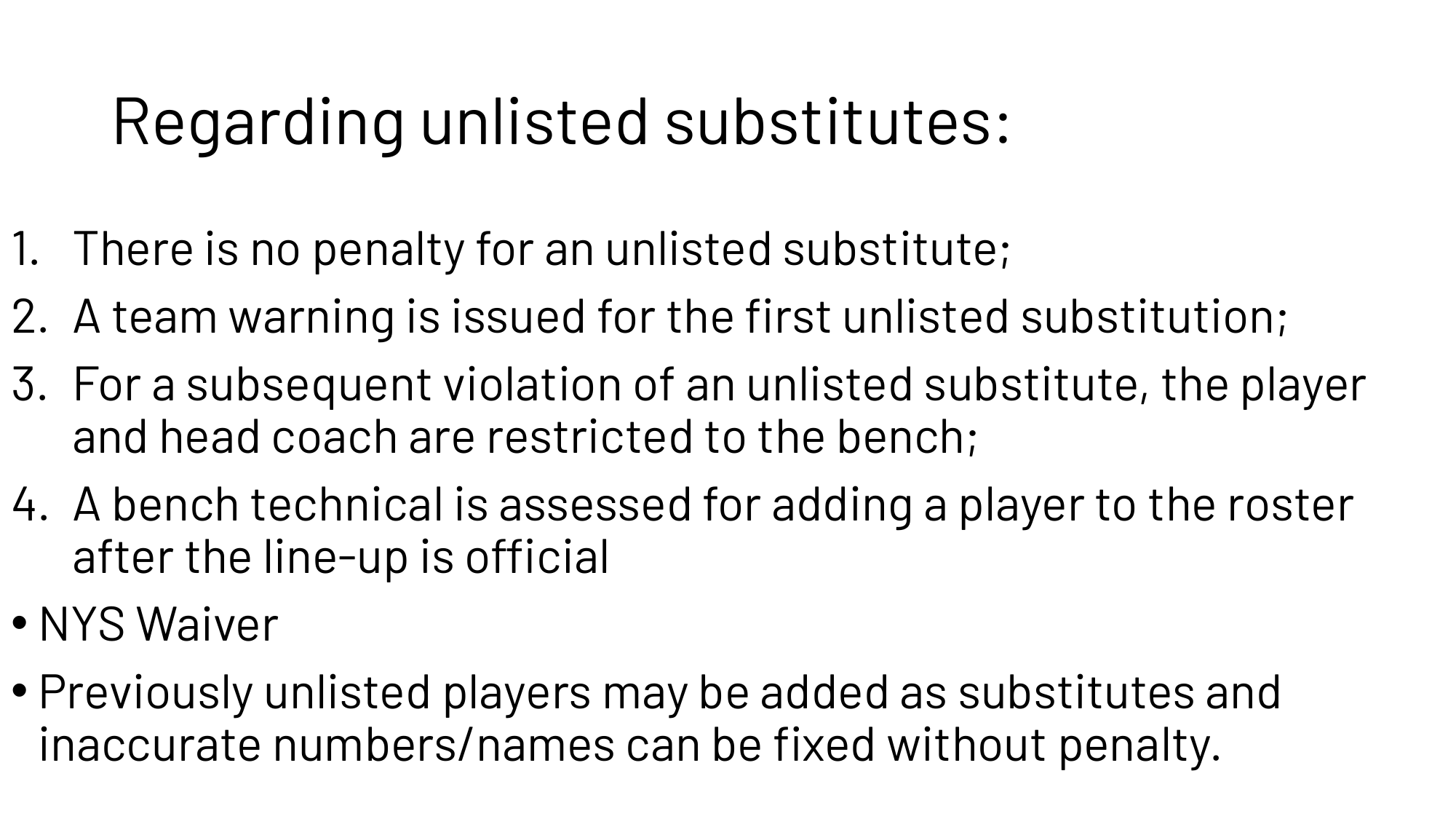

# Regarding unlisted substitutes:
There is no penalty for an unlisted substitute;
A team warning is issued for the first unlisted substitution;
For a subsequent violation of an unlisted substitute, the player and head coach are restricted to the bench;
A bench technical is assessed for adding a player to the roster after the line-up is official
NYS Waiver
Previously unlisted players may be added as substitutes and inaccurate numbers/names can be fixed without penalty.